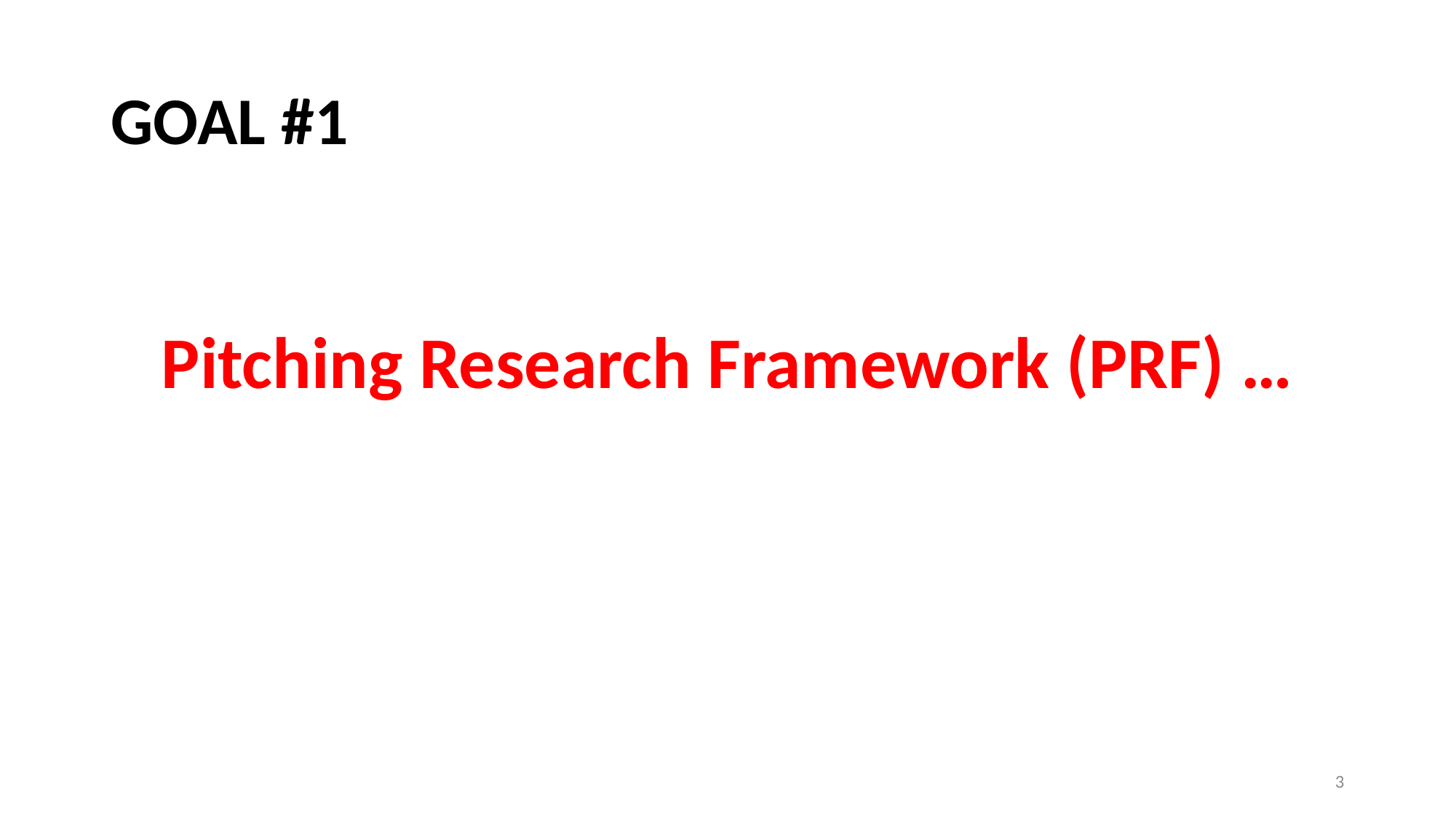

# GOAL #1

Pitching Research Framework (PRF) …

3